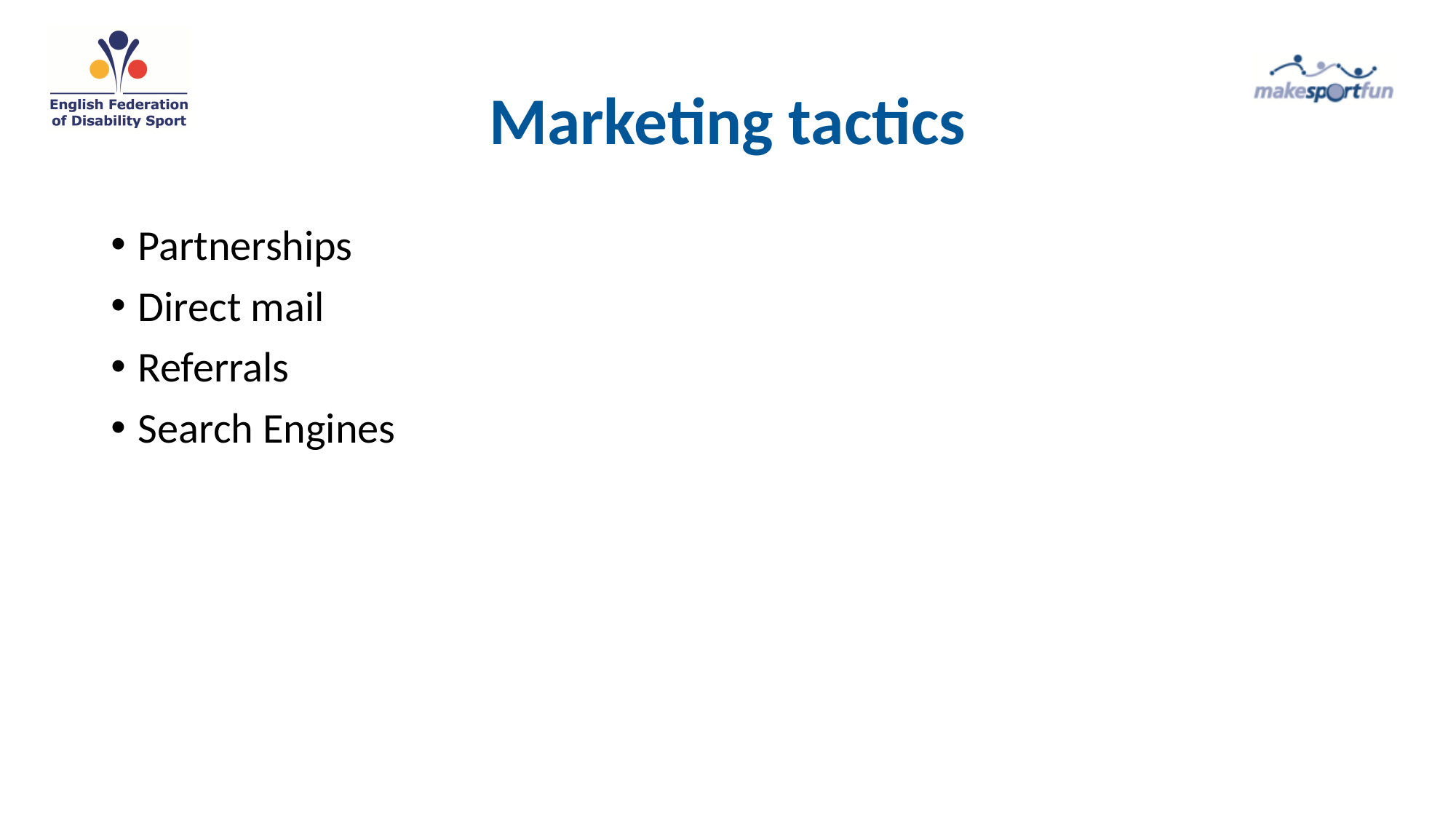

# Marketing tactics
Partnerships
Direct mail
Referrals
Search Engines